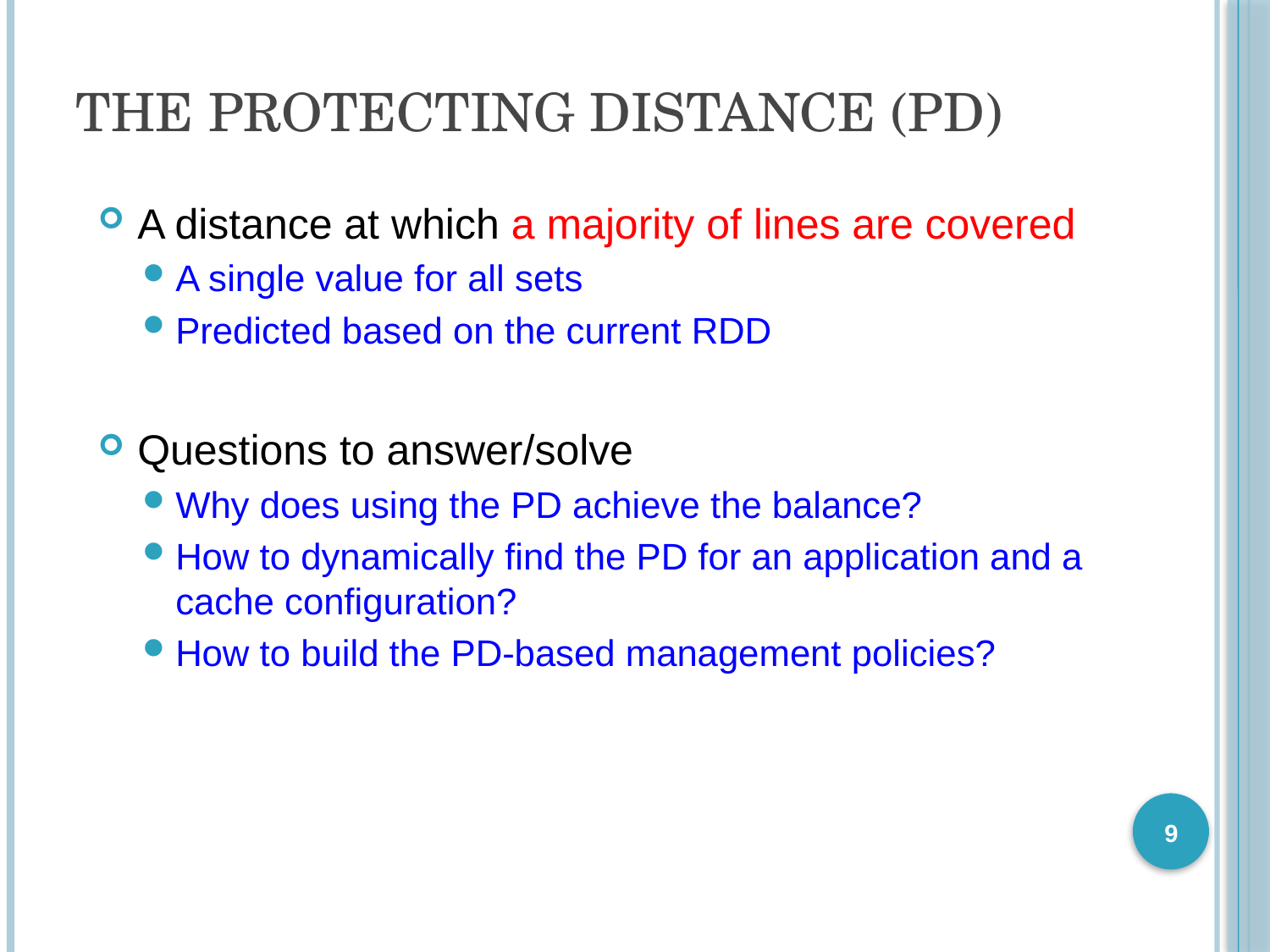

# The Protecting Distance (PD)
A distance at which a majority of lines are covered
A single value for all sets
Predicted based on the current RDD

Questions to answer/solve
Why does using the PD achieve the balance?
How to dynamically find the PD for an application and a cache configuration?
How to build the PD-based management policies?
9